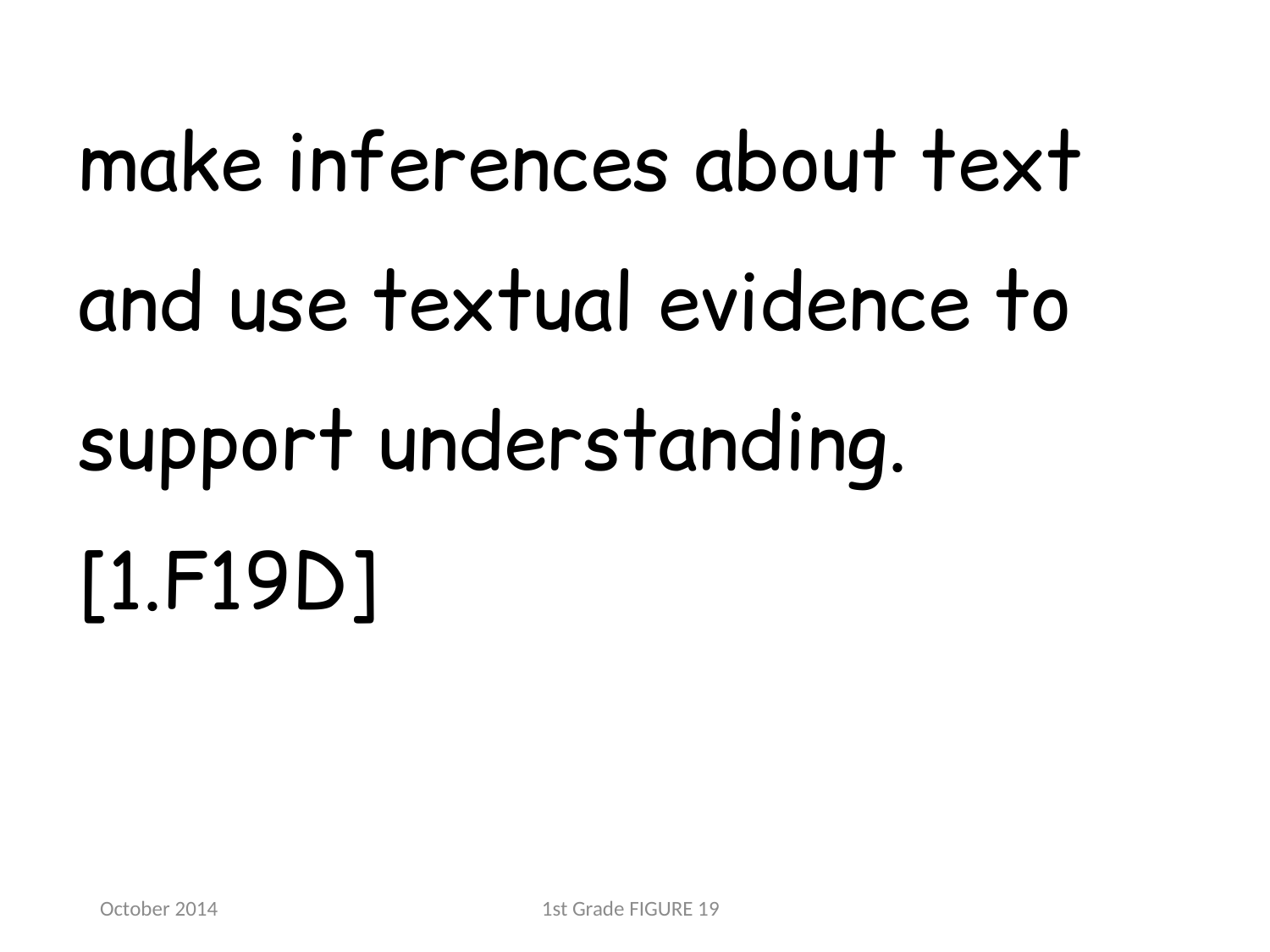

make inferences about text and use textual evidence to support understanding. [1.F19D]

October 2014
1st Grade FIGURE 19